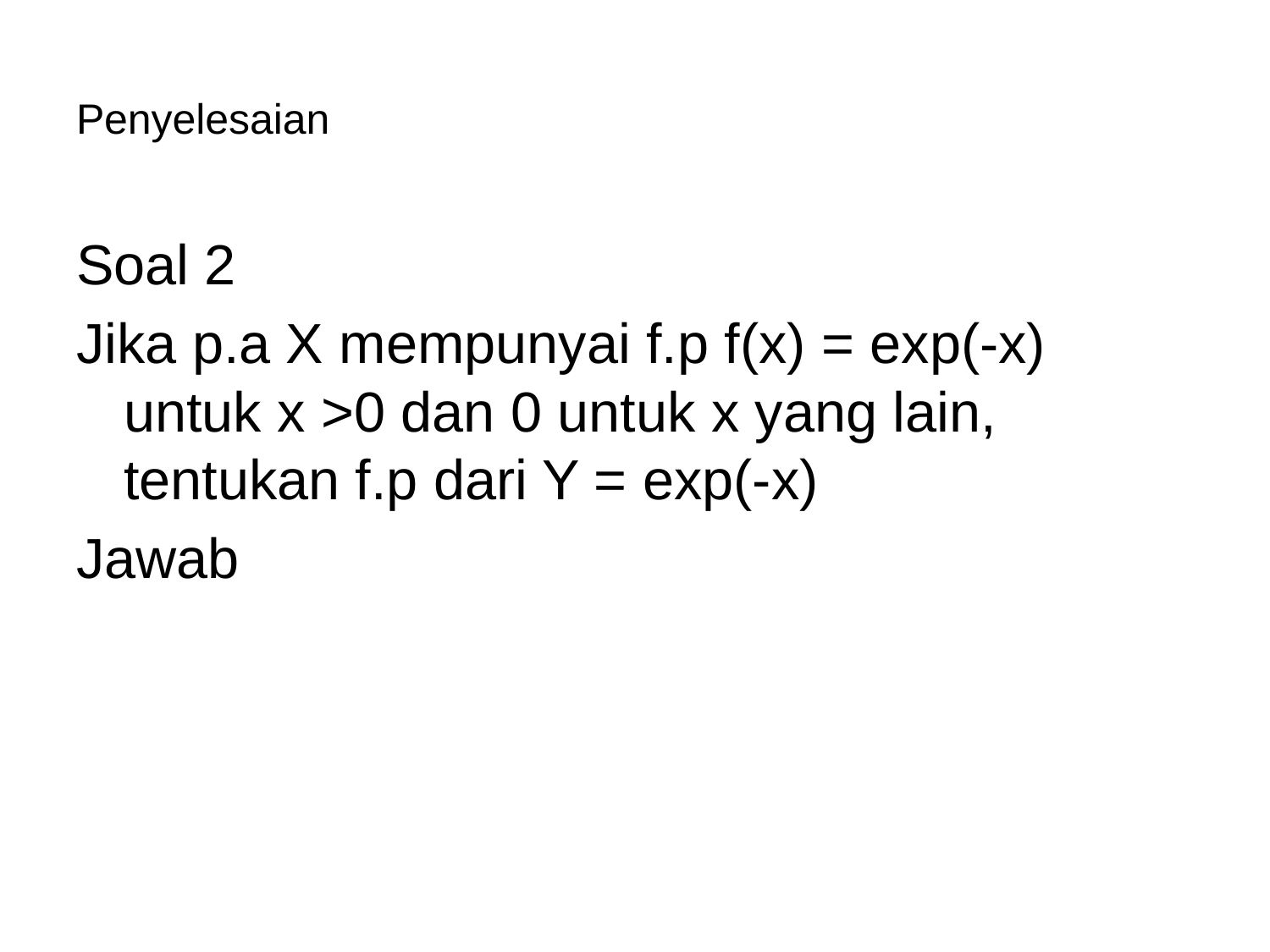

# Penyelesaian
Soal 2
Jika p.a X mempunyai f.p f(x) = exp(-x) untuk x >0 dan 0 untuk x yang lain, tentukan f.p dari Y = exp(-x)
Jawab